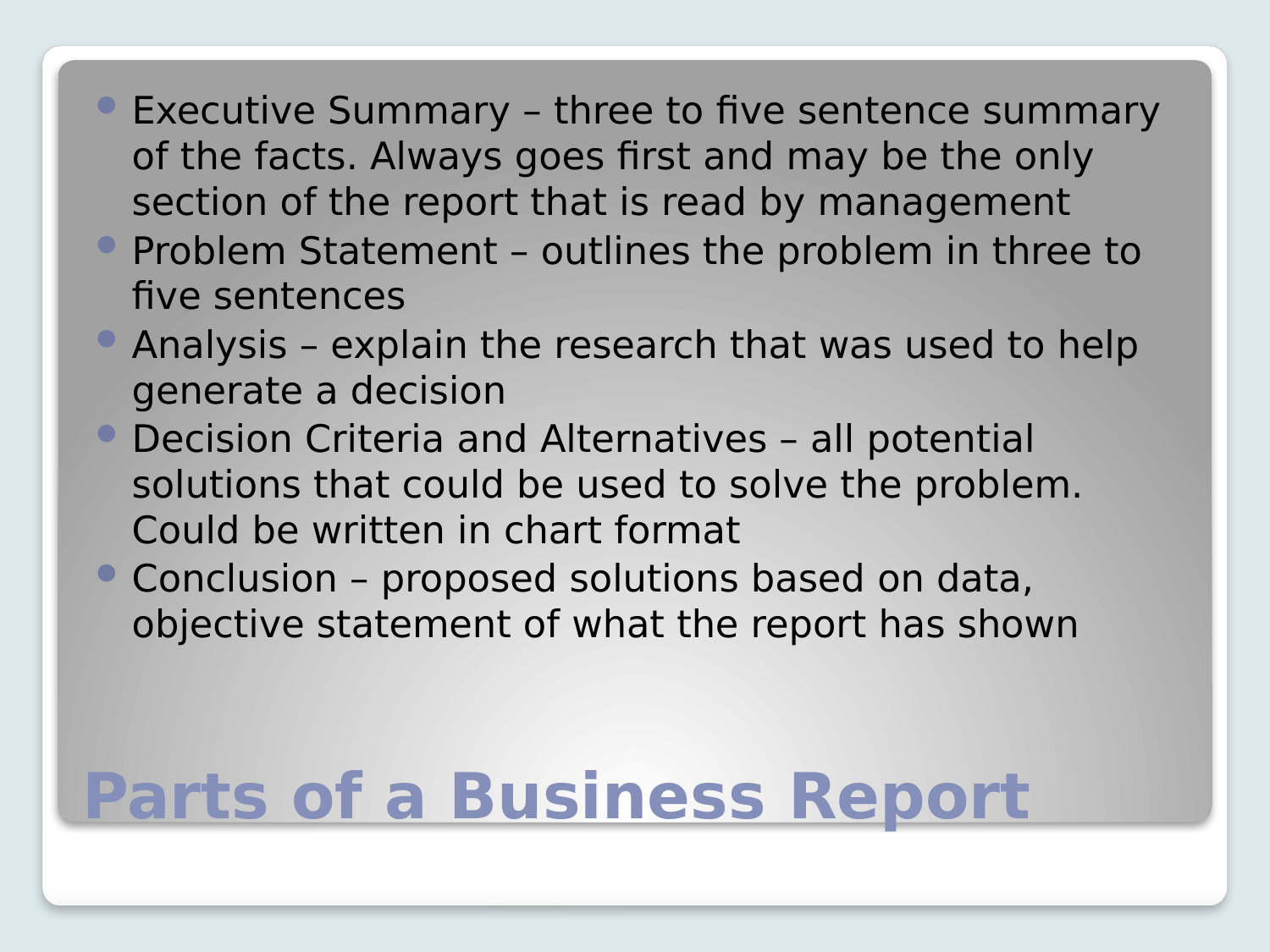

Executive Summary – three to five sentence summary of the facts. Always goes first and may be the only section of the report that is read by management
Problem Statement – outlines the problem in three to five sentences
Analysis – explain the research that was used to help generate a decision
Decision Criteria and Alternatives – all potential solutions that could be used to solve the problem. Could be written in chart format
Conclusion – proposed solutions based on data, objective statement of what the report has shown
# Parts of a Business Report